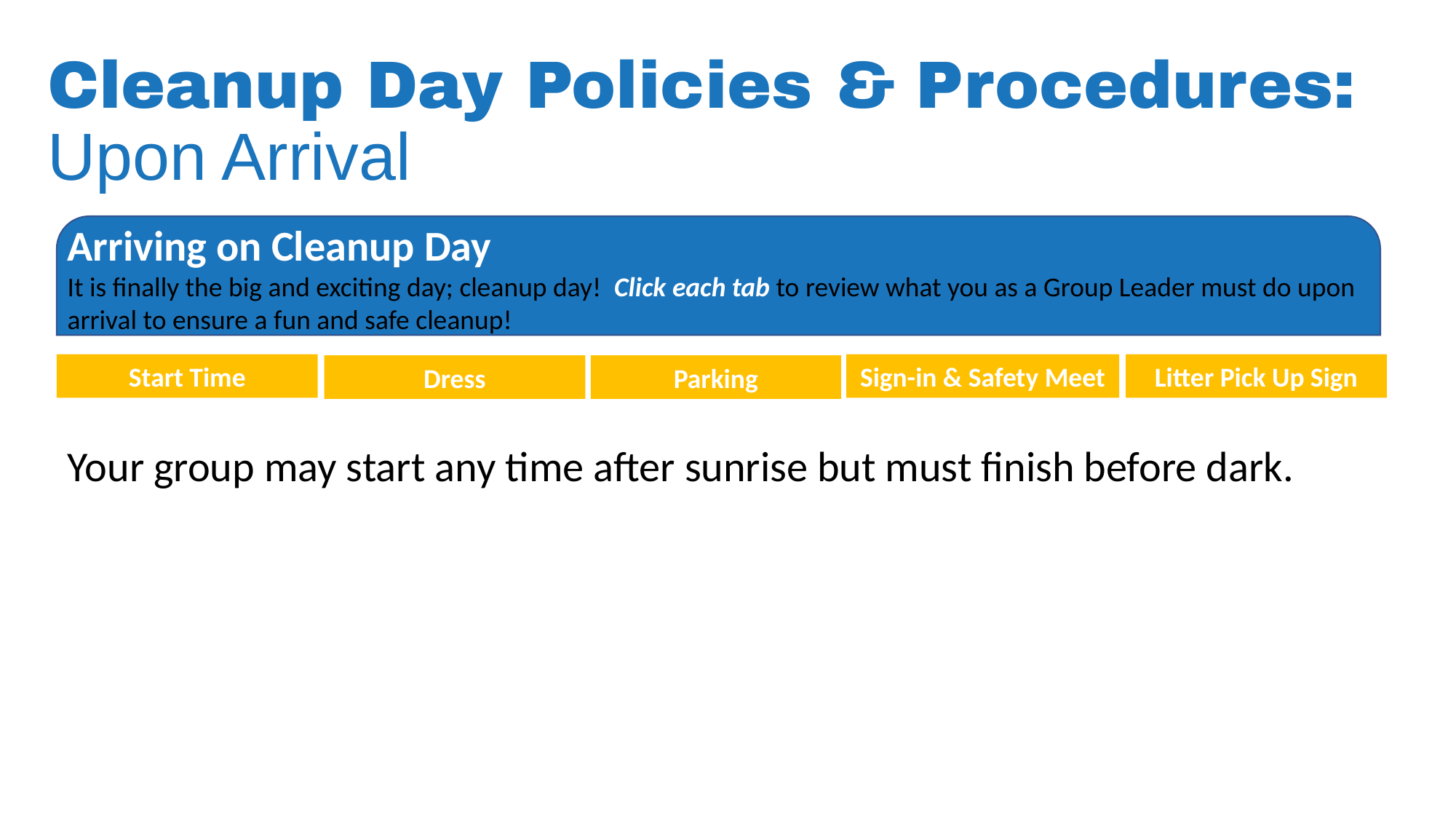

# Cleanup Day Policies & Procedures: Upon Arrival
Arriving on Cleanup Day
It is finally the big and exciting day; cleanup day!  Click each tab to review what you as a Group Leader must do upon arrival to ensure a fun and safe cleanup!

Sign-in & Safety Meet
Litter Pick Up Sign
Start Time
Dress
Parking
Your group may start any time after sunrise but must finish before dark.